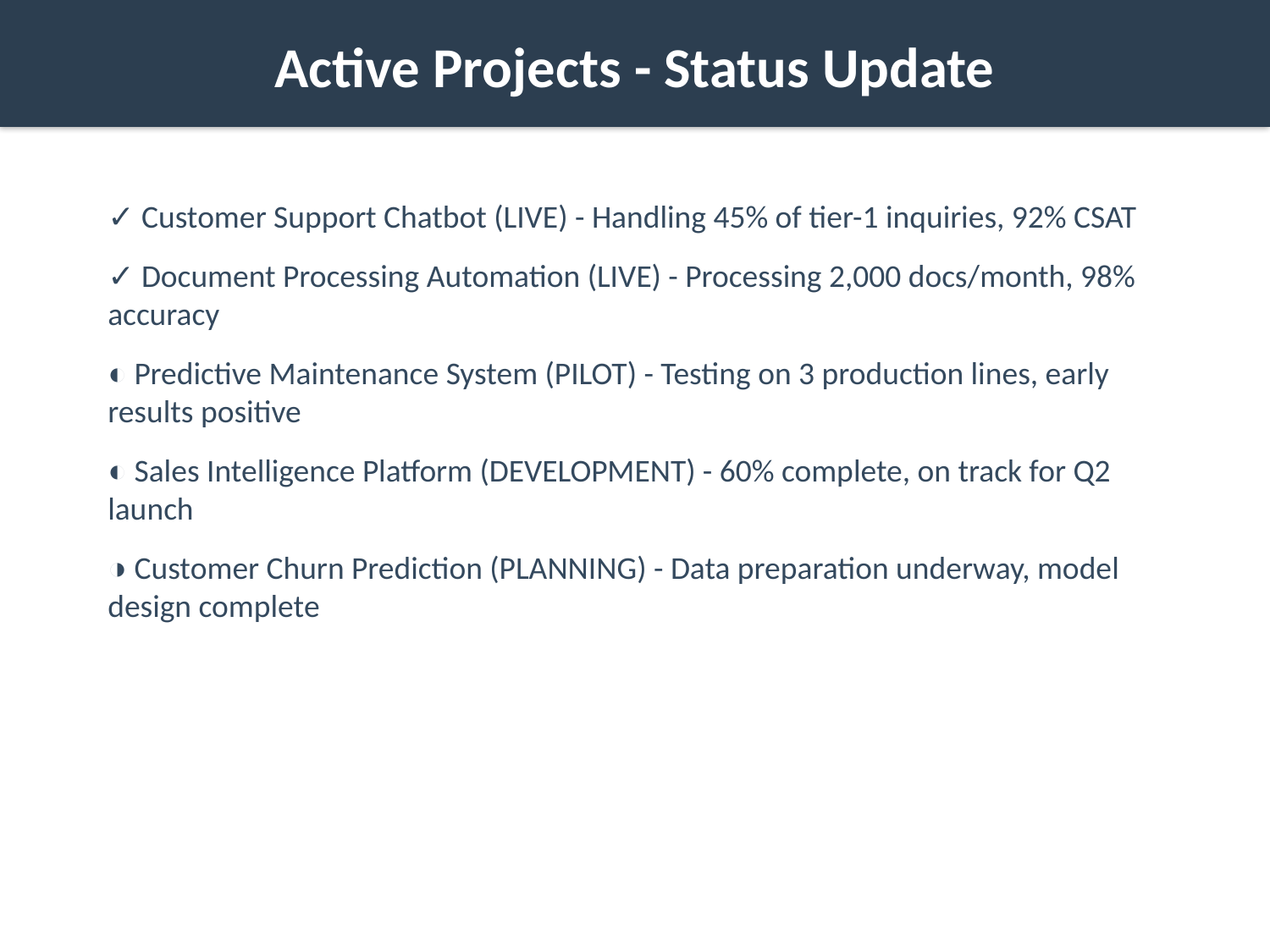

Active Projects - Status Update
✓ Customer Support Chatbot (LIVE) - Handling 45% of tier-1 inquiries, 92% CSAT
✓ Document Processing Automation (LIVE) - Processing 2,000 docs/month, 98% accuracy
◐ Predictive Maintenance System (PILOT) - Testing on 3 production lines, early results positive
◐ Sales Intelligence Platform (DEVELOPMENT) - 60% complete, on track for Q2 launch
◑ Customer Churn Prediction (PLANNING) - Data preparation underway, model design complete